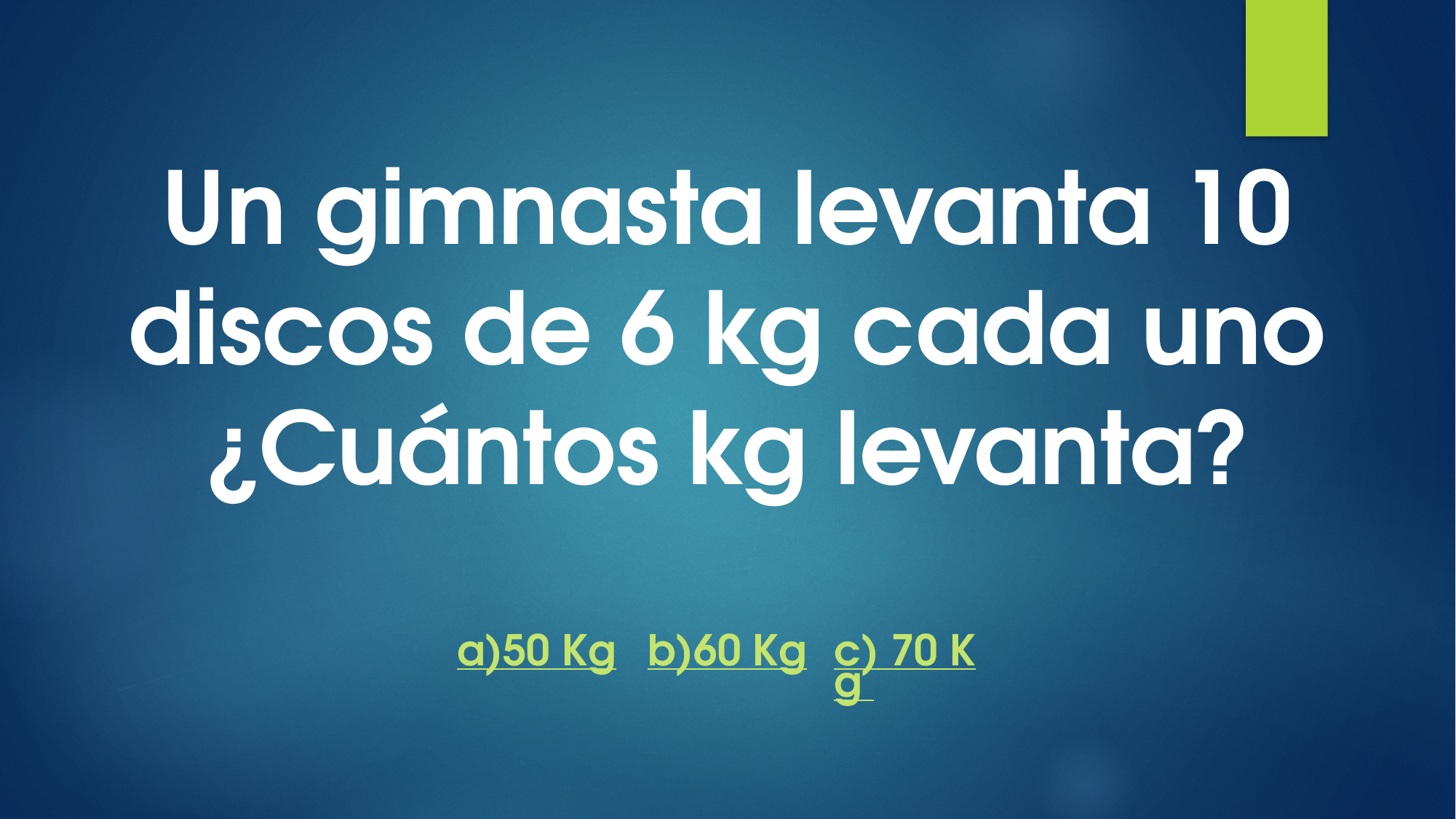

# Un gimnasta levanta 10 discos de 6 kg cada uno ¿Cuántos kg levanta?
| a)50 Kg | b)60 Kg | c) 70 Kg |
| --- | --- | --- |